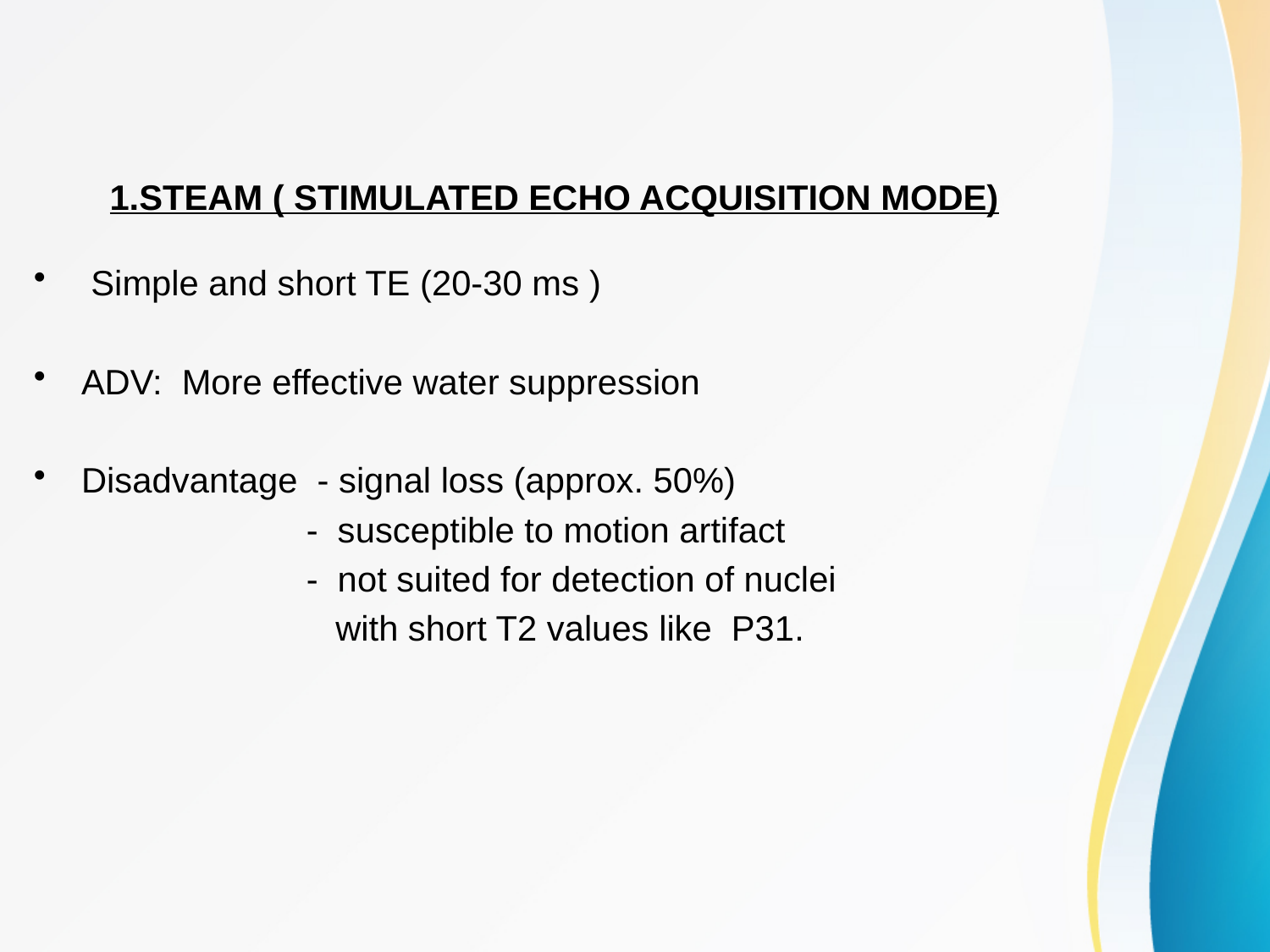

# 1.STEAM ( STIMULATED ECHO ACQUISITION MODE)

 Simple and short TE (20-30 ms )

ADV:  More effective water suppression

Disadvantage  - signal loss (approx. 50%)
                            -  susceptible to motion artifact
                            -  not suited for detection of nuclei
                               with short T2 values like  P31.